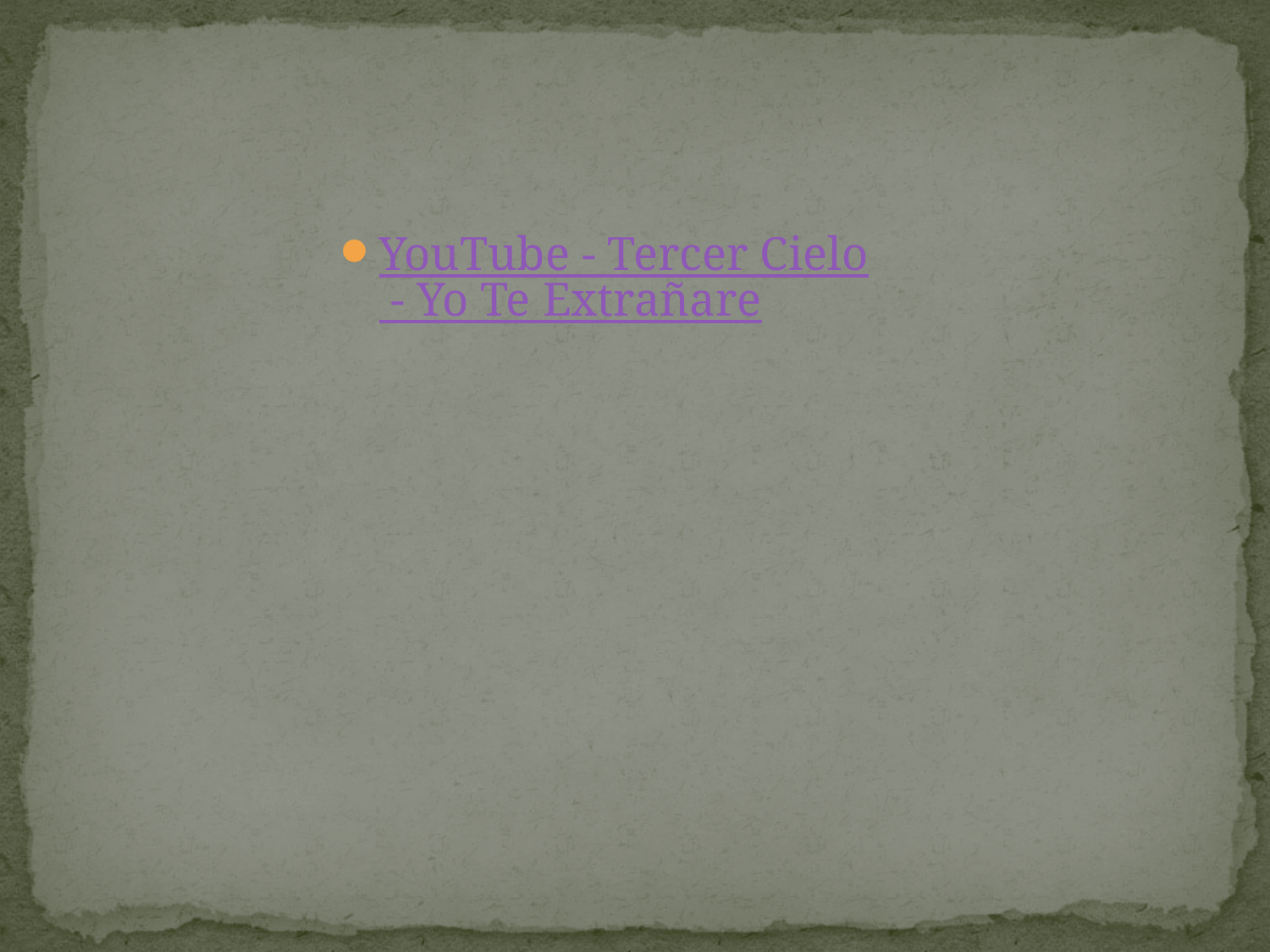

YouTube - Tercer Cielo - Yo Te Extrañare